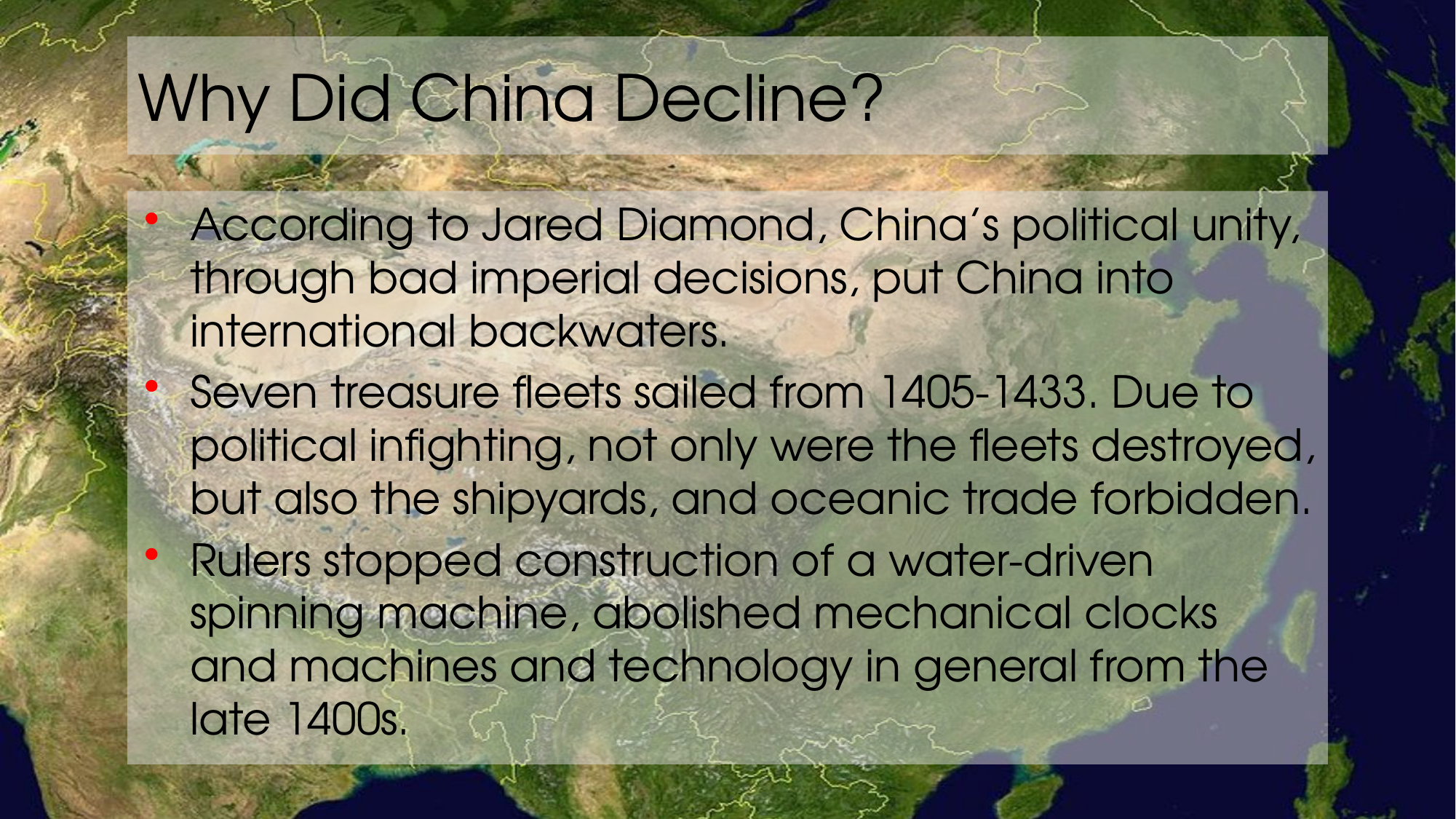

# Why Did China Decline?
According to Jared Diamond, China’s political unity, through bad imperial decisions, put China into international backwaters.
Seven treasure fleets sailed from 1405-1433. Due to political infighting, not only were the fleets destroyed, but also the shipyards, and oceanic trade forbidden.
Rulers stopped construction of a water-driven spinning machine, abolished mechanical clocks and machines and technology in general from the late 1400s.